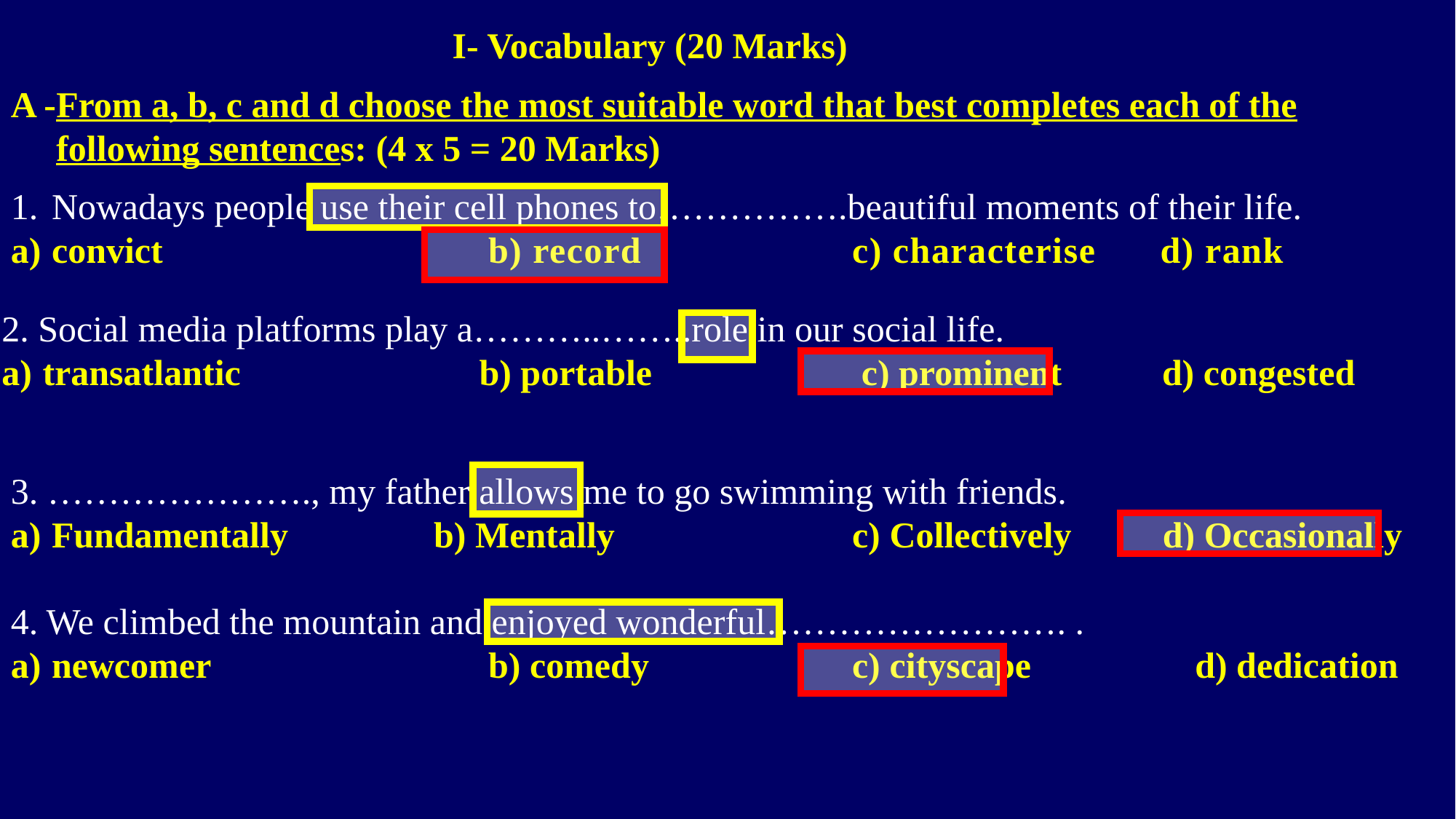

I- Vocabulary (20 Marks)
A -From a, b, c and d choose the most suitable word that best completes each of the
     following sentences: (4 x 5 = 20 Marks)
Nowadays people use their cell phones to…………….beautiful moments of their life.
convict 			b) record		    c) characterise       d) rank

2. Social media platforms play a………..……..role in our social life.
transatlantic    	            b) portable                       c) prominent           d) congested

3. …………………., my father allows me to go swimming with friends.
Fundamentally                b) Mentally	                c) Collectively          d) Occasionally

4. We climbed the mountain and enjoyed wonderful……………………. .
newcomer	                        b) comedy	                c) cityscape                  d) dedication